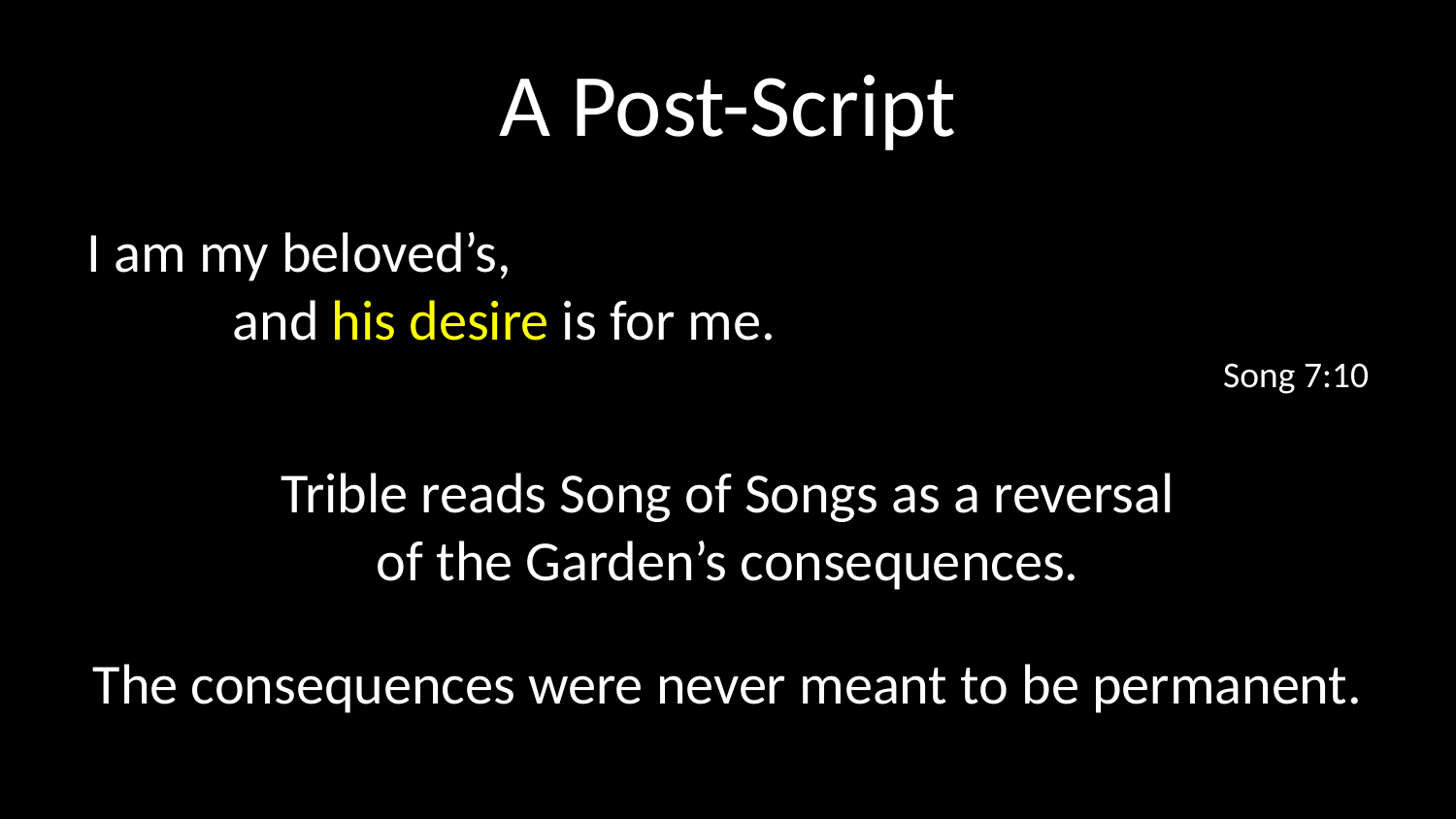

# A Post-Script
I am my beloved’s,
	and his desire is for me.
Song 7:10
Trible reads Song of Songs as a reversal
of the Garden’s consequences.
The consequences were never meant to be permanent.